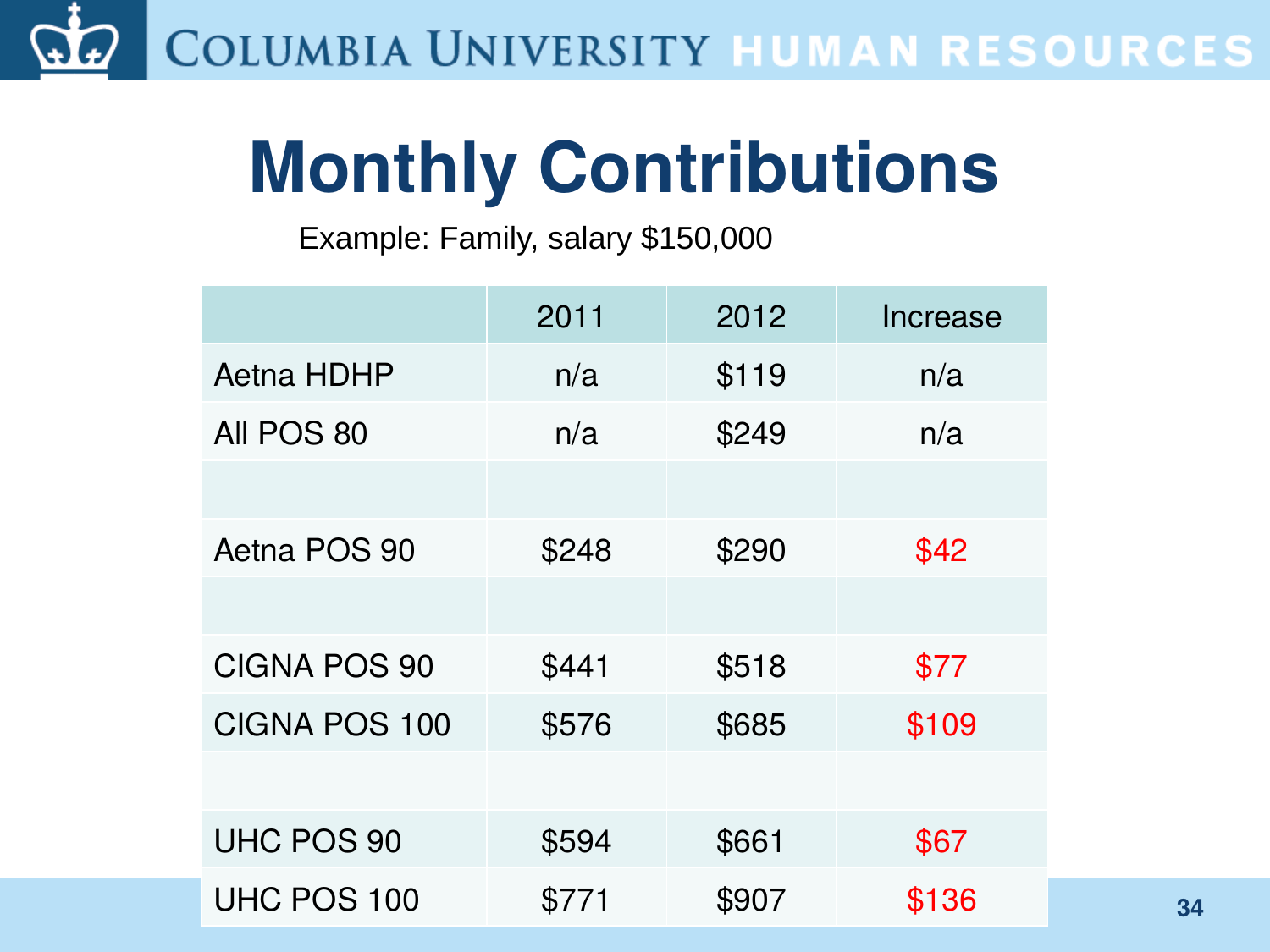

# Monthly Contributions
Example: Family, salary $150,000
|  | 2011 | 2012 | Increase |
| --- | --- | --- | --- |
| Aetna HDHP | n/a | $119 | n/a |
| All POS 80 | n/a | $249 | n/a |
|  |  |  |  |
| Aetna POS 90 | $248 | $290 | $42 |
|  |  |  |  |
| CIGNA POS 90 | $441 | $518 | $77 |
| CIGNA POS 100 | $576 | $685 | $109 |
|  |  |  |  |
| UHC POS 90 | $594 | $661 | $67 |
| UHC POS 100 | $771 | $907 | $136 |
34